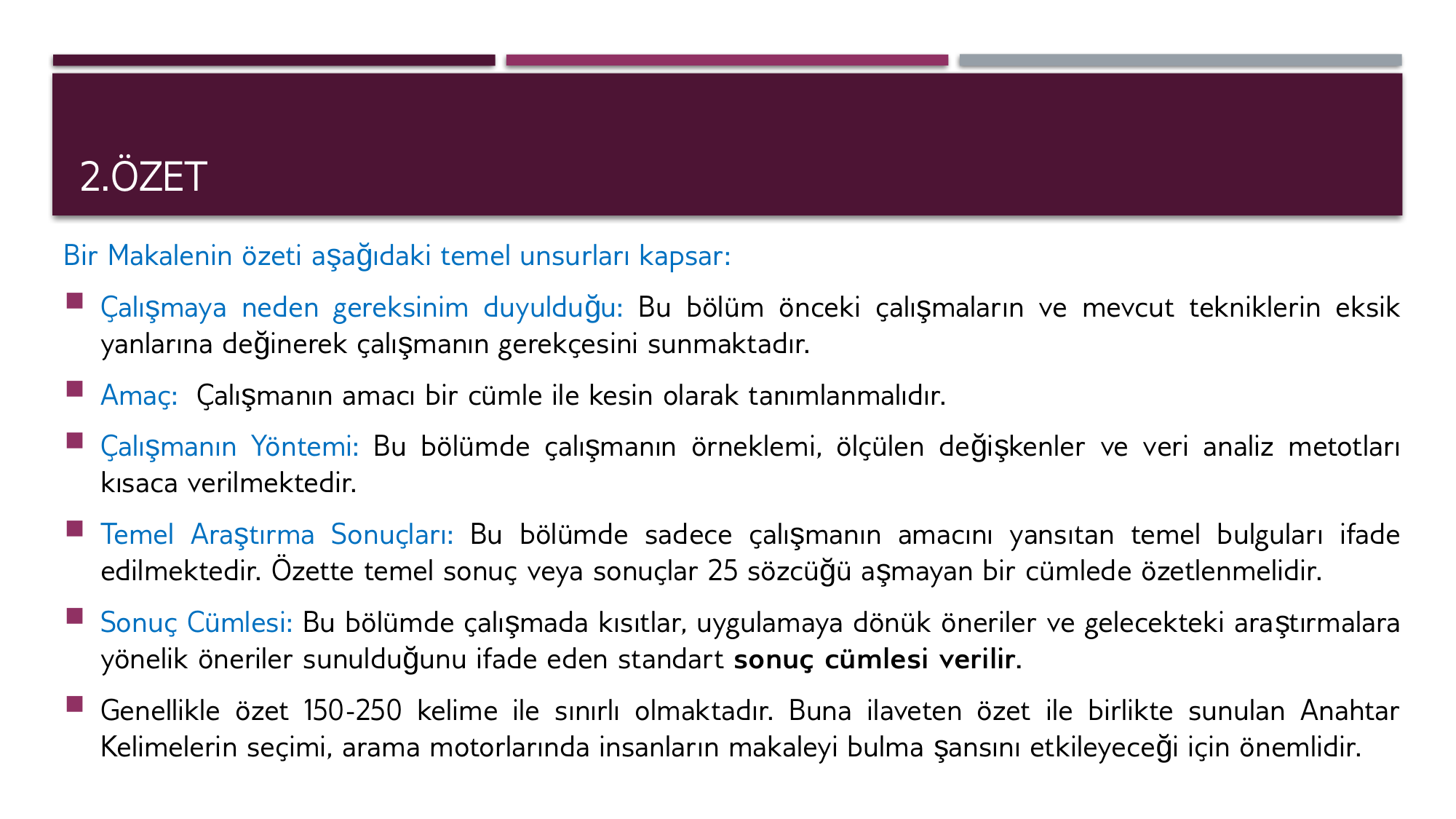

# 2.ÖZET
Bir Makalenin özeti aşağıdaki temel unsurları kapsar:
Çalışmaya neden gereksinim duyulduğu: Bu bölüm önceki çalışmaların ve mevcut tekniklerin eksik yanlarına değinerek çalışmanın gerekçesini sunmaktadır.
Amaç:  Çalışmanın amacı bir cümle ile kesin olarak tanımlanmalıdır.
Çalışmanın Yöntemi: Bu bölümde çalışmanın örneklemi, ölçülen değişkenler ve veri analiz metotları kısaca verilmektedir.
Temel Araştırma Sonuçları: Bu bölümde sadece çalışmanın amacını yansıtan temel bulguları ifade edilmektedir. Özette temel sonuç veya sonuçlar 25 sözcüğü aşmayan bir cümlede özetlenmelidir.
Sonuç Cümlesi: Bu bölümde çalışmada kısıtlar, uygulamaya dönük öneriler ve gelecekteki araştırmalara yönelik öneriler sunulduğunu ifade eden standart sonuç cümlesi verilir.
Genellikle özet 150-250 kelime ile sınırlı olmaktadır. Buna ilaveten özet ile birlikte sunulan Anahtar Kelimelerin seçimi, arama motorlarında insanların makaleyi bulma şansını etkileyeceği için önemlidir.